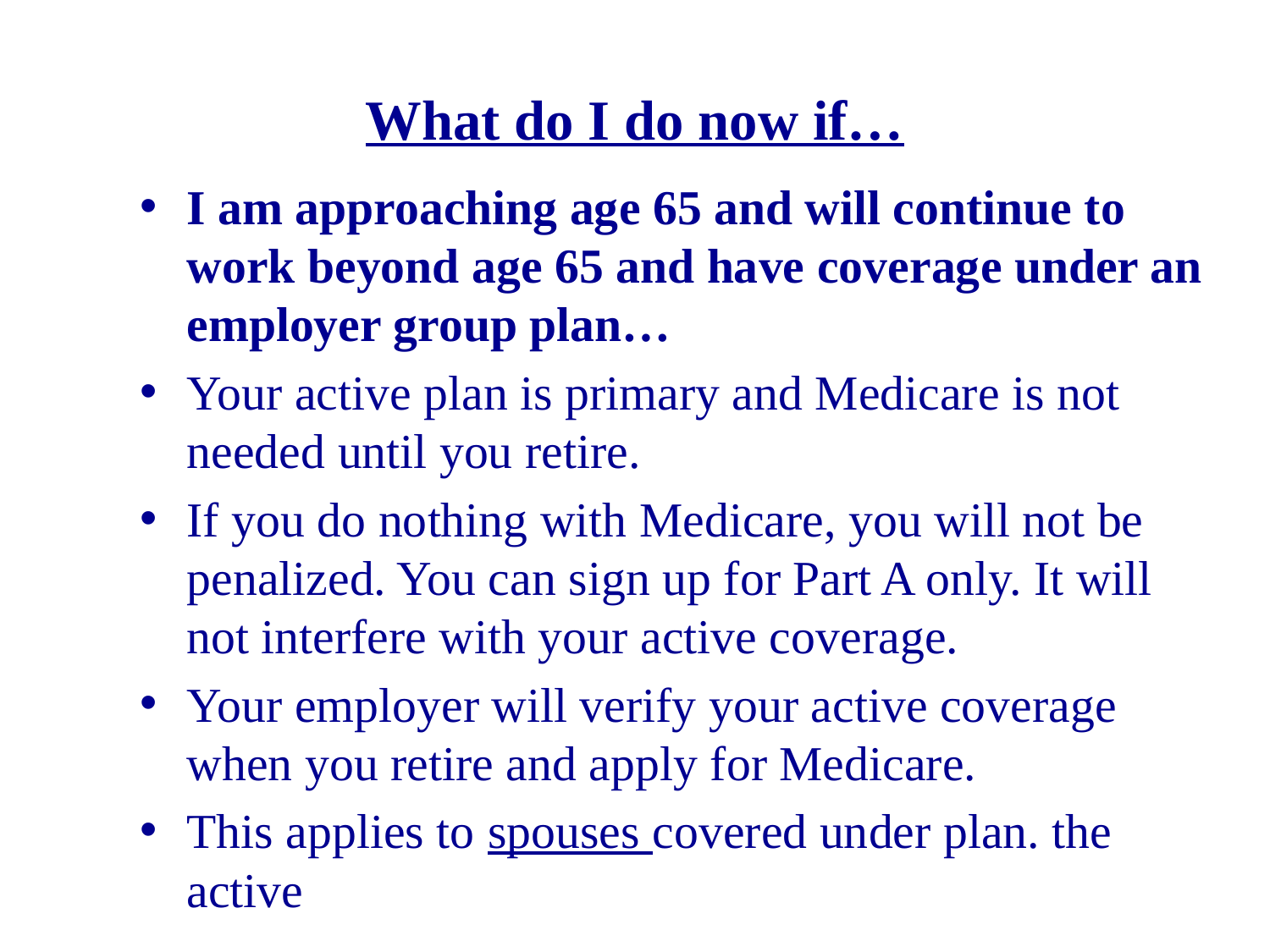

# What do I do now if…
I am approaching age 65 and will continue to work beyond age 65 and have coverage under an employer group plan…
Your active plan is primary and Medicare is not needed until you retire.
If you do nothing with Medicare, you will not be penalized. You can sign up for Part A only. It will not interfere with your active coverage.
Your employer will verify your active coverage when you retire and apply for Medicare.
This applies to spouses covered under plan. the active